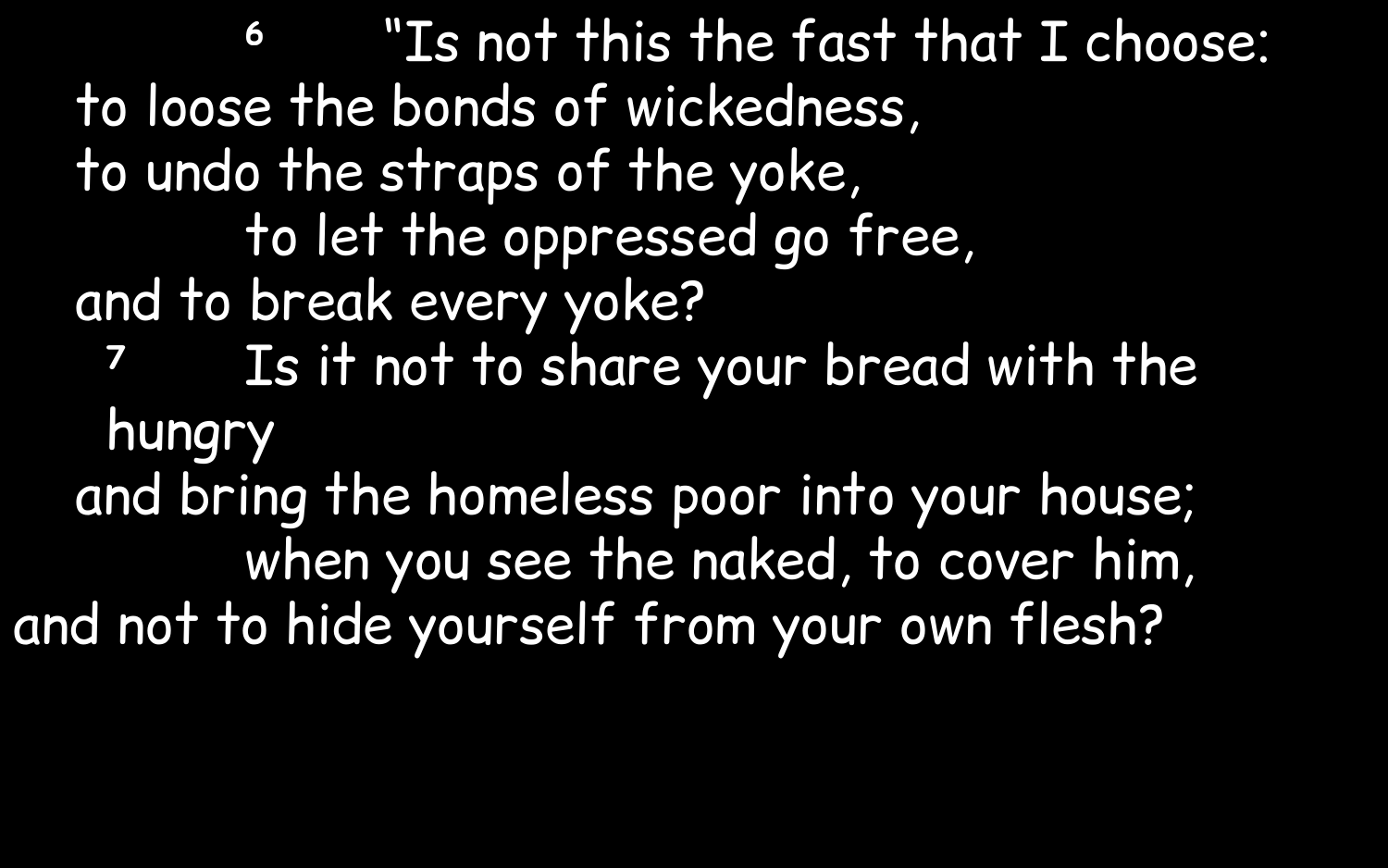

6 	“Is not this the fast that I choose:
to loose the bonds of wickedness,
to undo the straps of the yoke,
		to let the oppressed go free,
and to break every yoke?
	7 	Is it not to share your bread with the hungry
and bring the homeless poor into your house;
		when you see the naked, to cover him,
and not to hide yourself from your own flesh?